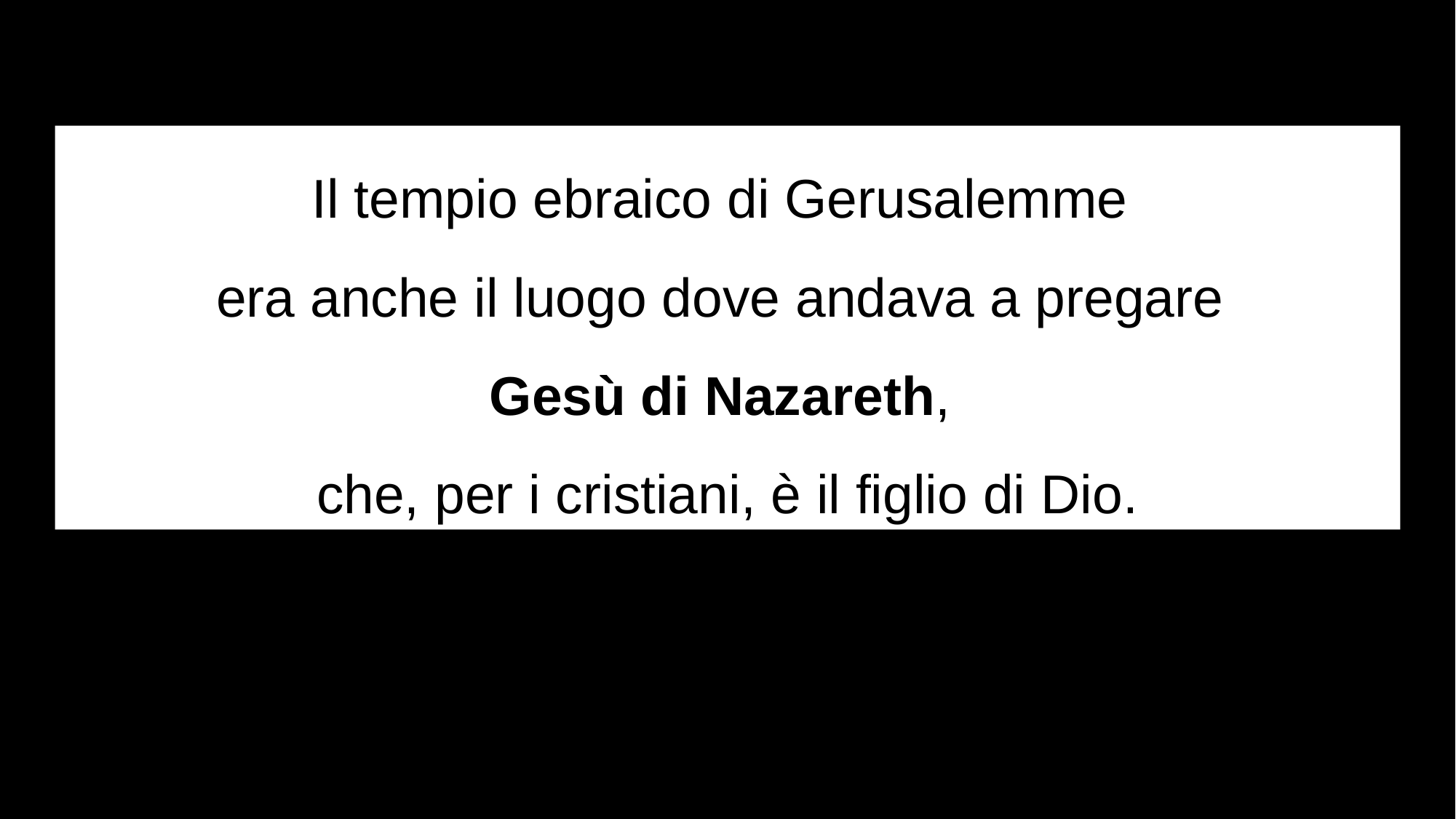

Il tempio ebraico di Gerusalemme
era anche il luogo dove andava a pregare
Gesù di Nazareth,
che, per i cristiani, è il figlio di Dio.